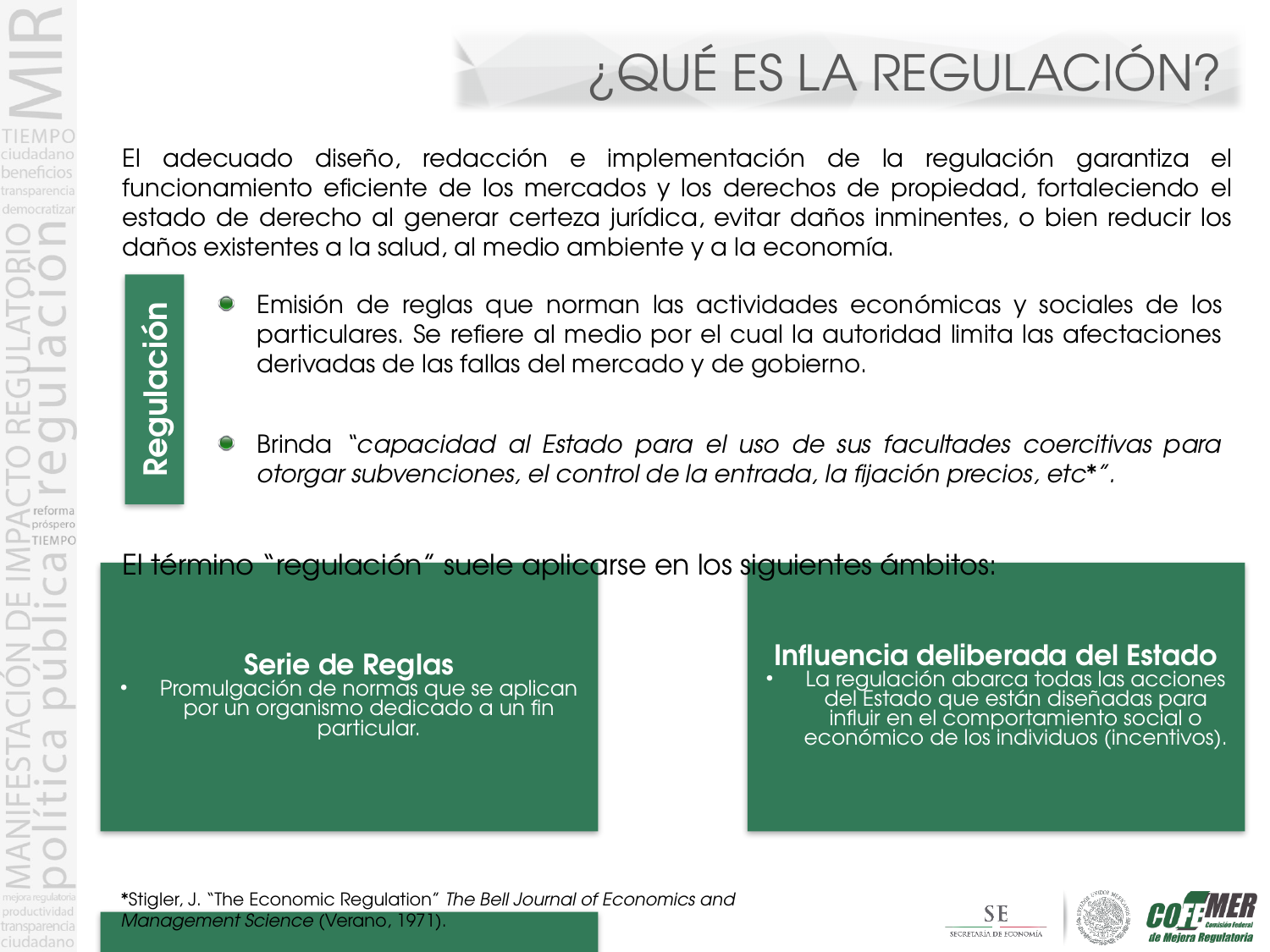

# ¿QUÉ ES LA REGULACIÓN?
El adecuado diseño, redacción e implementación de la regulación garantiza el funcionamiento eficiente de los mercados y los derechos de propiedad, fortaleciendo el estado de derecho al generar certeza jurídica, evitar daños inminentes, o bien reducir los daños existentes a la salud, al medio ambiente y a la economía.
Emisión de reglas que norman las actividades económicas y sociales de los particulares. Se refiere al medio por el cual la autoridad limita las afectaciones derivadas de las fallas del mercado y de gobierno.

Brinda “capacidad al Estado para el uso de sus facultades coercitivas para otorgar subvenciones, el control de la entrada, la fijación precios, etc*”.
Regulación
El término “regulación” suele aplicarse en los siguientes ámbitos:
Serie de Reglas
Promulgación de normas que se aplican por un organismo dedicado a un fin particular.
Influencia deliberada del Estado
La regulación abarca todas las acciones del Estado que están diseñadas para influir en el comportamiento social o económico de los individuos (incentivos).
*Stigler, J. “The Economic Regulation” The Bell Journal of Economics and Management Science (Verano, 1971).